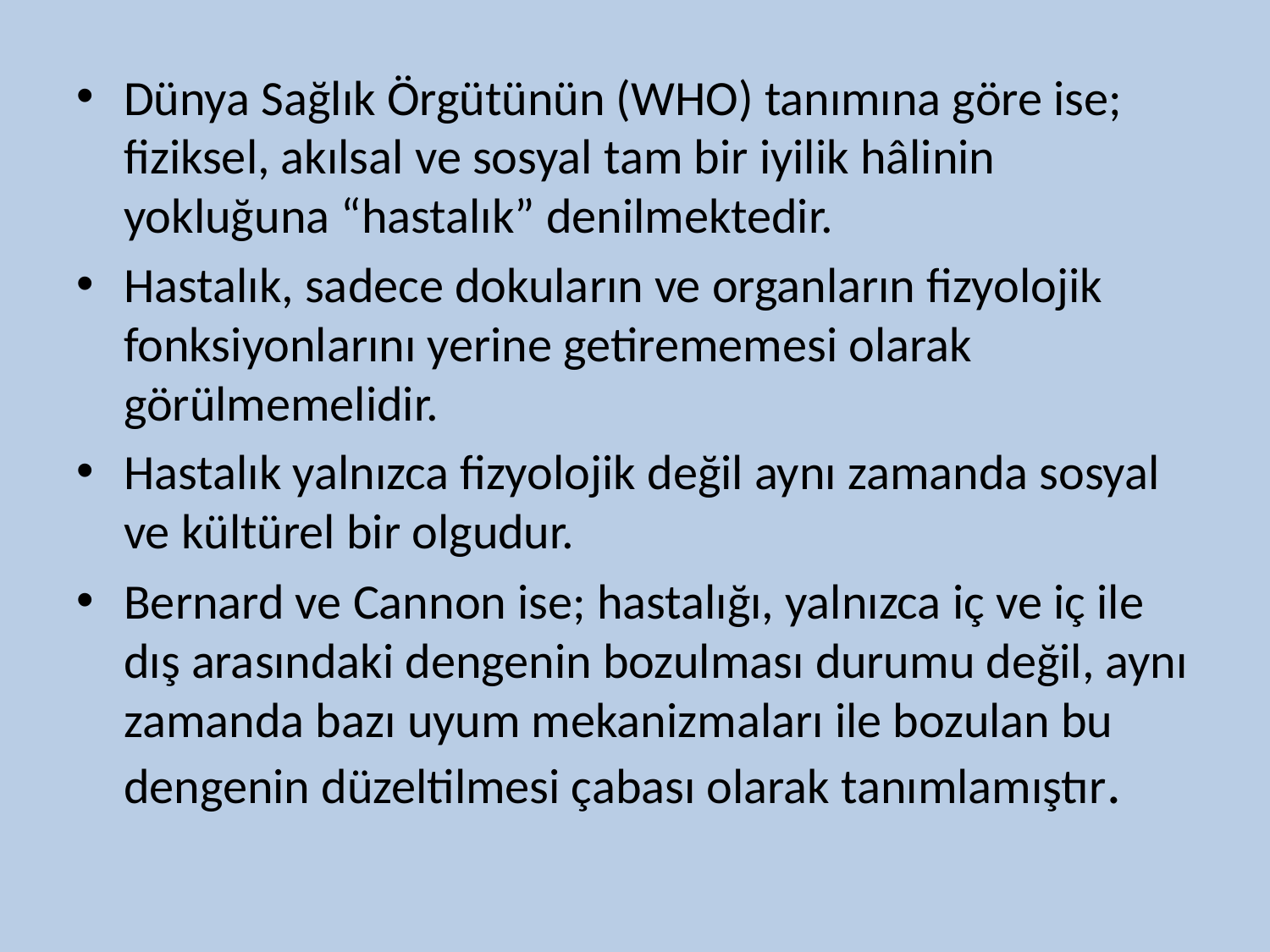

Dünya Sağlık Örgütünün (WHO) tanımına göre ise; fiziksel, akılsal ve sosyal tam bir iyilik hâlinin yokluğuna “hastalık” denilmektedir.
Hastalık, sadece dokuların ve organların fizyolojik fonksiyonlarını yerine getirememesi olarak görülmemelidir.
Hastalık yalnızca fizyolojik değil aynı zamanda sosyal ve kültürel bir olgudur.
Bernard ve Cannon ise; hastalığı, yalnızca iç ve iç ile dış arasındaki dengenin bozulması durumu değil, aynı zamanda bazı uyum mekanizmaları ile bozulan bu dengenin düzeltilmesi çabası olarak tanımlamıştır.